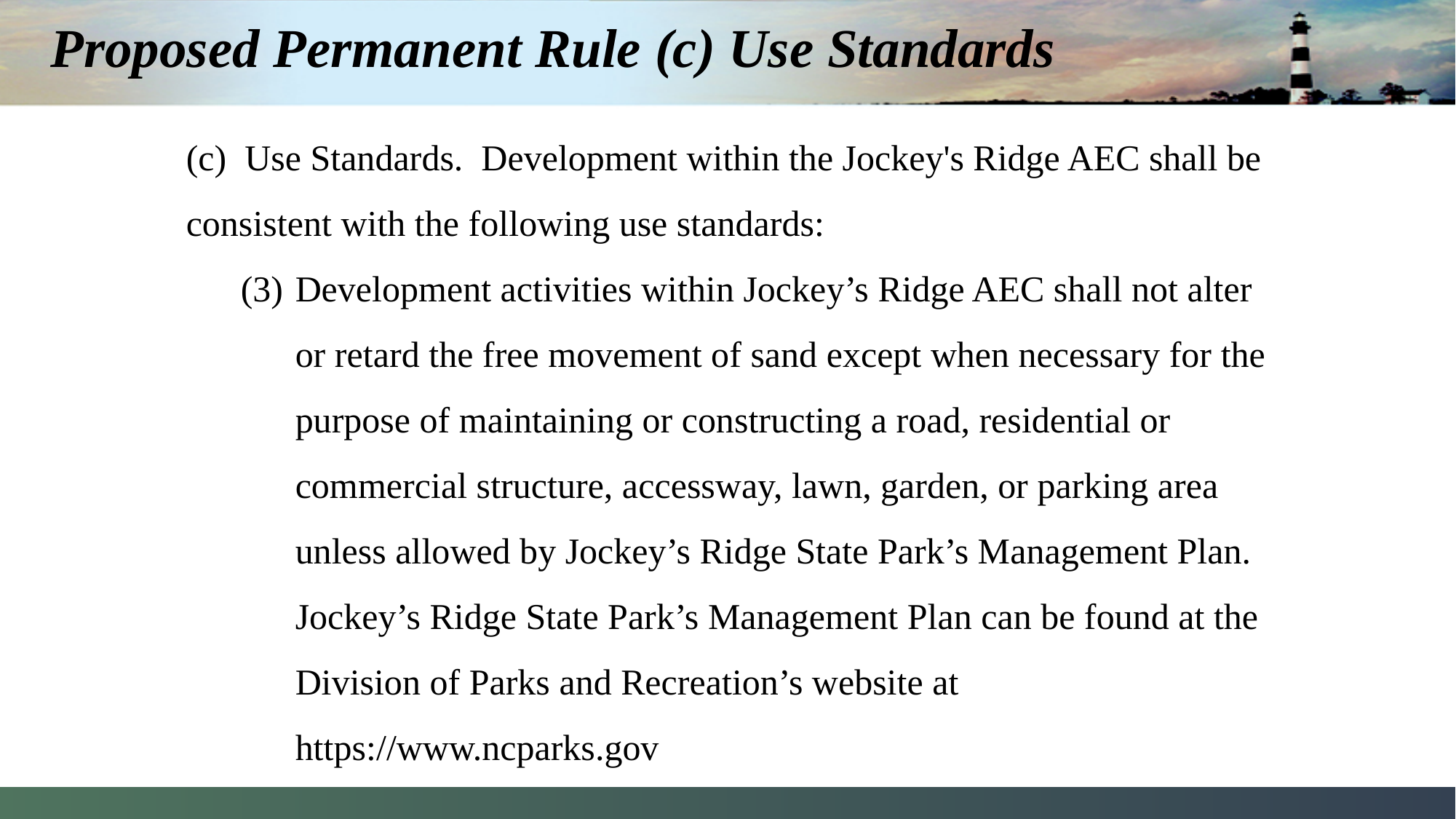

# Proposed Permanent Rule (c) Use Standards
(c)  Use Standards.  Development within the Jockey's Ridge AEC shall be consistent with the following use standards:
(3)	Development activities within Jockey’s Ridge AEC shall not alter or retard the free movement of sand except when necessary for the purpose of maintaining or constructing a road, residential or commercial structure, accessway, lawn, garden, or parking area unless allowed by Jockey’s Ridge State Park’s Management Plan. Jockey’s Ridge State Park’s Management Plan can be found at the Division of Parks and Recreation’s website at https://www.ncparks.gov